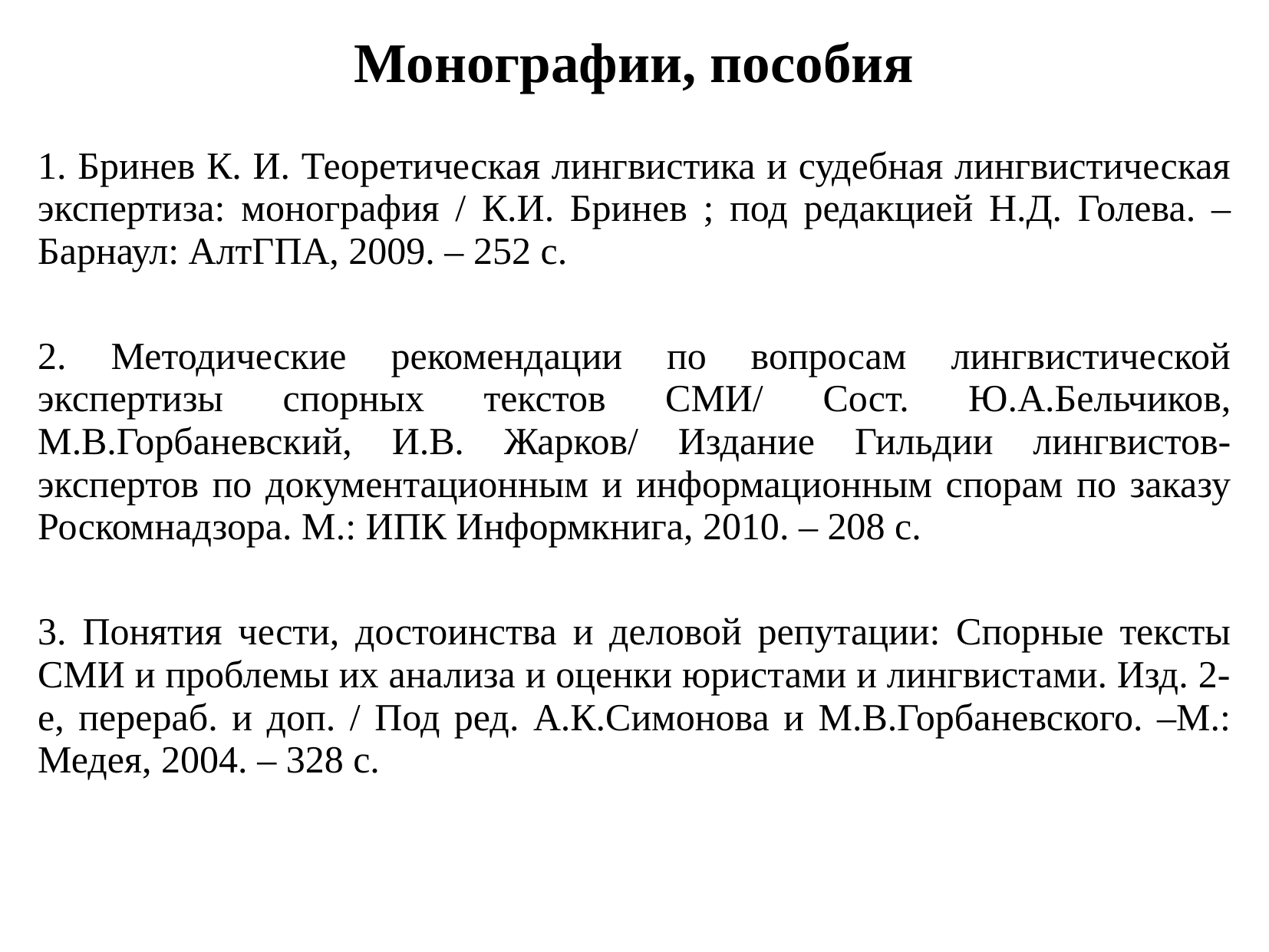

Монографии, пособия

1. Бринев К. И. Теоретическая лингвистика и судебная лингвистическая экспертиза: монография / К.И. Бринев ; под редакцией Н.Д. Голева. – Барнаул: АлтГПА, 2009. – 252 с.

2. Методические рекомендации по вопросам лингвистической экспертизы спорных текстов СМИ/ Сост. Ю.А.Бельчиков, М.В.Горбаневский, И.В. Жарков/ Издание Гильдии лингвистов-экспертов по документационным и информационным спорам по заказу Роскомнадзора. М.: ИПК Информкнига, 2010. – 208 с.

3. Понятия чести, достоинства и деловой репутации: Спорные тексты СМИ и проблемы их анализа и оценки юристами и лингвистами. Изд. 2-е, перераб. и доп. / Под ред. А.К.Симонова и М.В.Горбаневского. –М.: Медея, 2004. – 328 с.